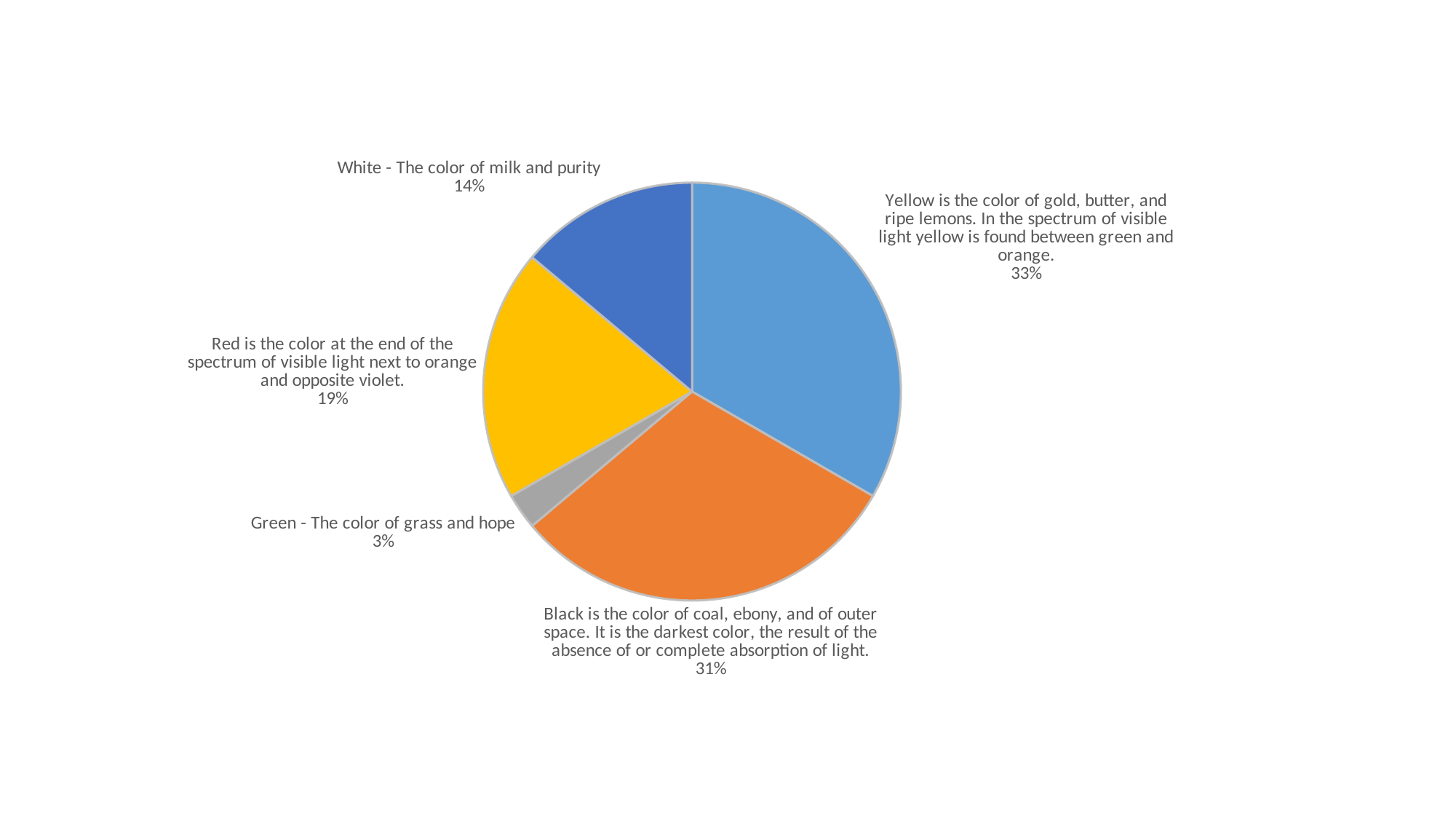

### Chart

| Category | Colors |
|---|---|
| Yellow is the color of gold, butter, and ripe lemons. In the spectrum of visible light yellow is found between green and orange. | 120.0 |
| Black is the color of coal, ebony, and of outer space. It is the darkest color, the result of the absence of or complete absorption of light. | 110.0 |
| Green - The color of grass and hope | 10.0 |
| Red is the color at the end of the spectrum of visible light next to orange and opposite violet. | 70.0 |
| White - The color of milk and purity | 50.0 |
#